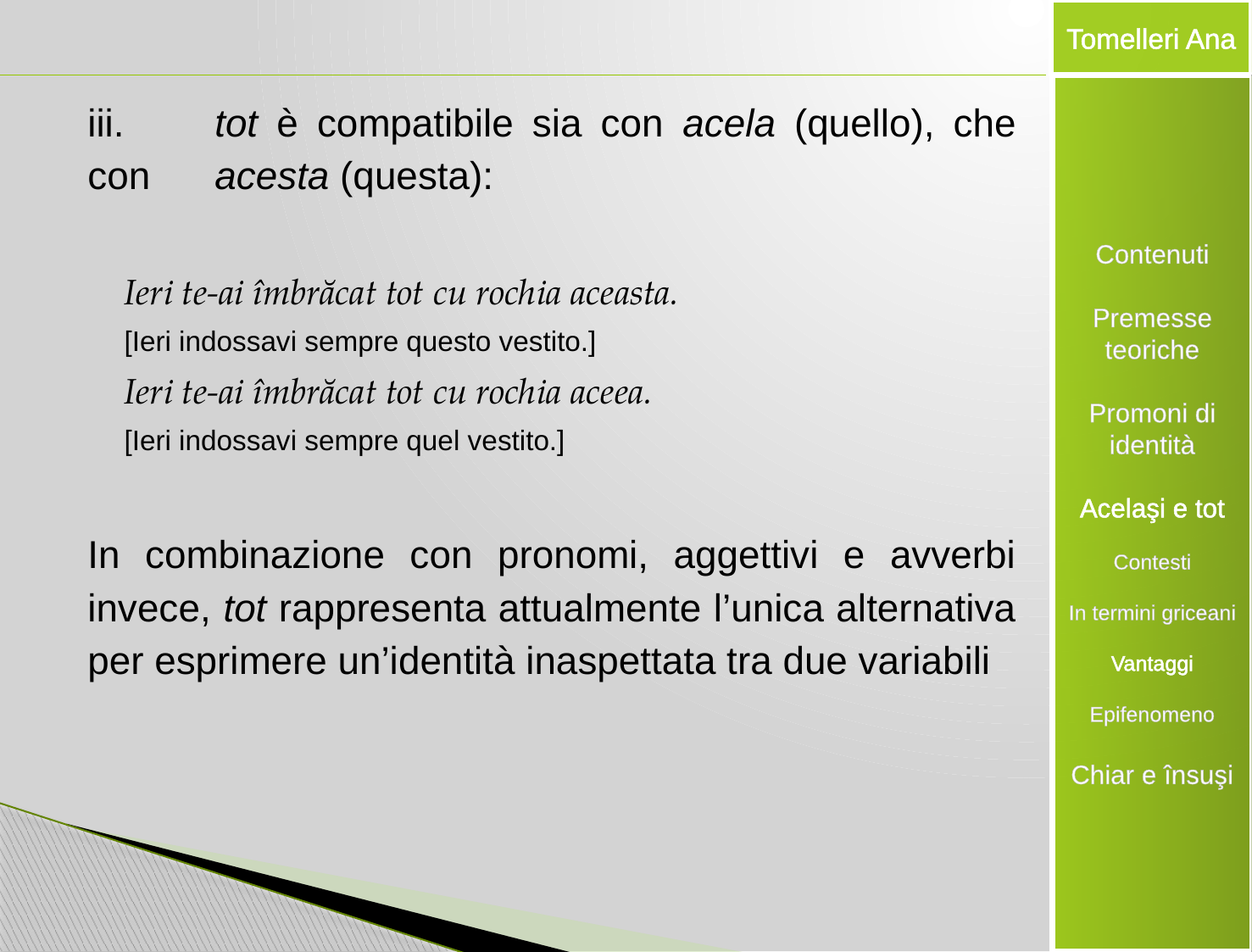

#
iii.	tot è compatibile sia con acela (quello), che con 	acesta (questa):

Ieri te-ai îmbrăcat tot cu rochia aceasta.
[Ieri indossavi sempre questo vestito.]
Ieri te-ai îmbrăcat tot cu rochia aceea.
[Ieri indossavi sempre quel vestito.]

In combinazione con pronomi, aggettivi e avverbi invece, tot rappresenta attualmente l’unica alternativa per esprimere un’identità inaspettata tra due variabili